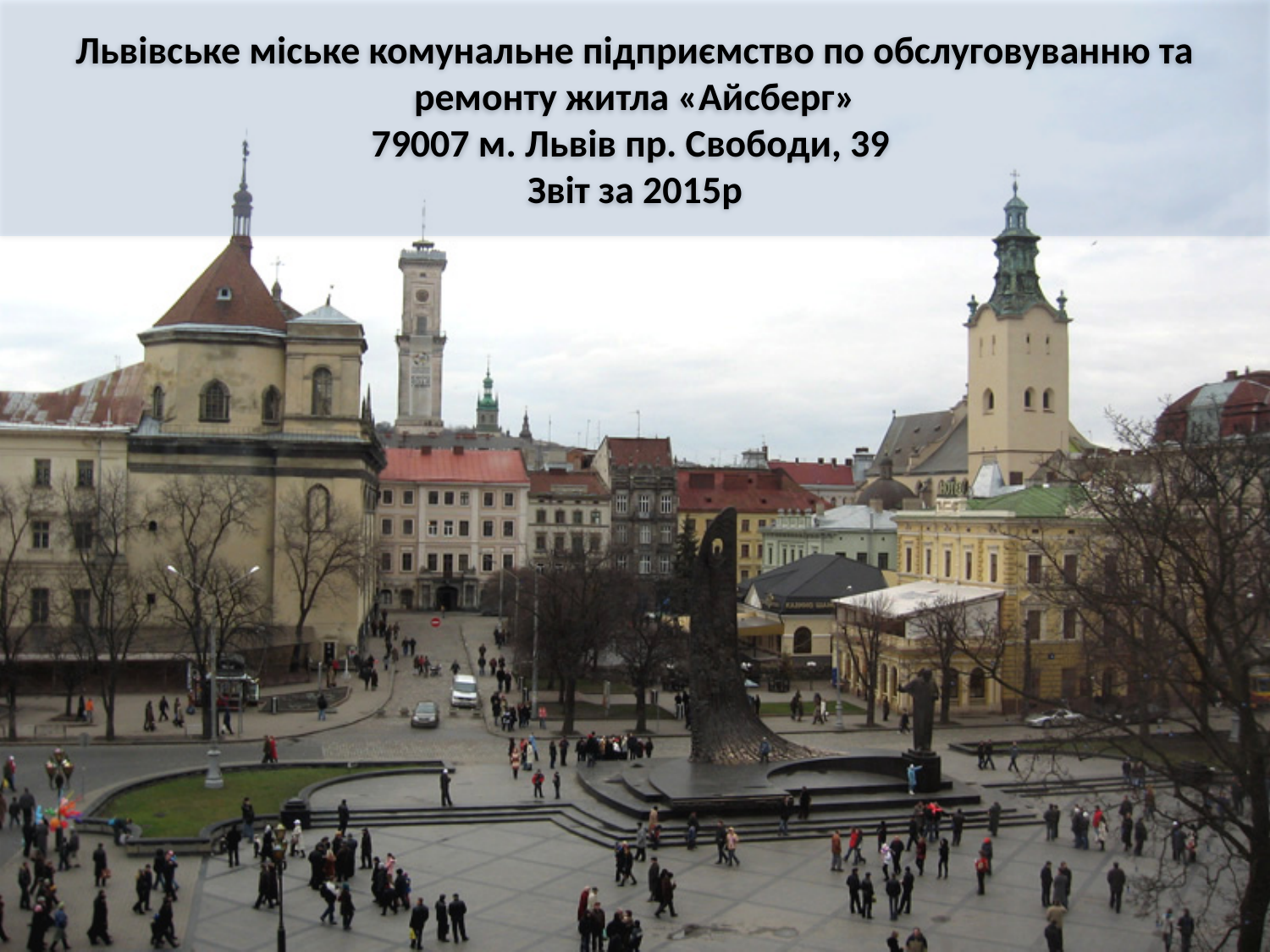

Львівське міське комунальне підприємство по обслуговуванню та ремонту житла «Айсберг»
79007 м. Львів пр. Свободи, 39
Звіт за 2015р